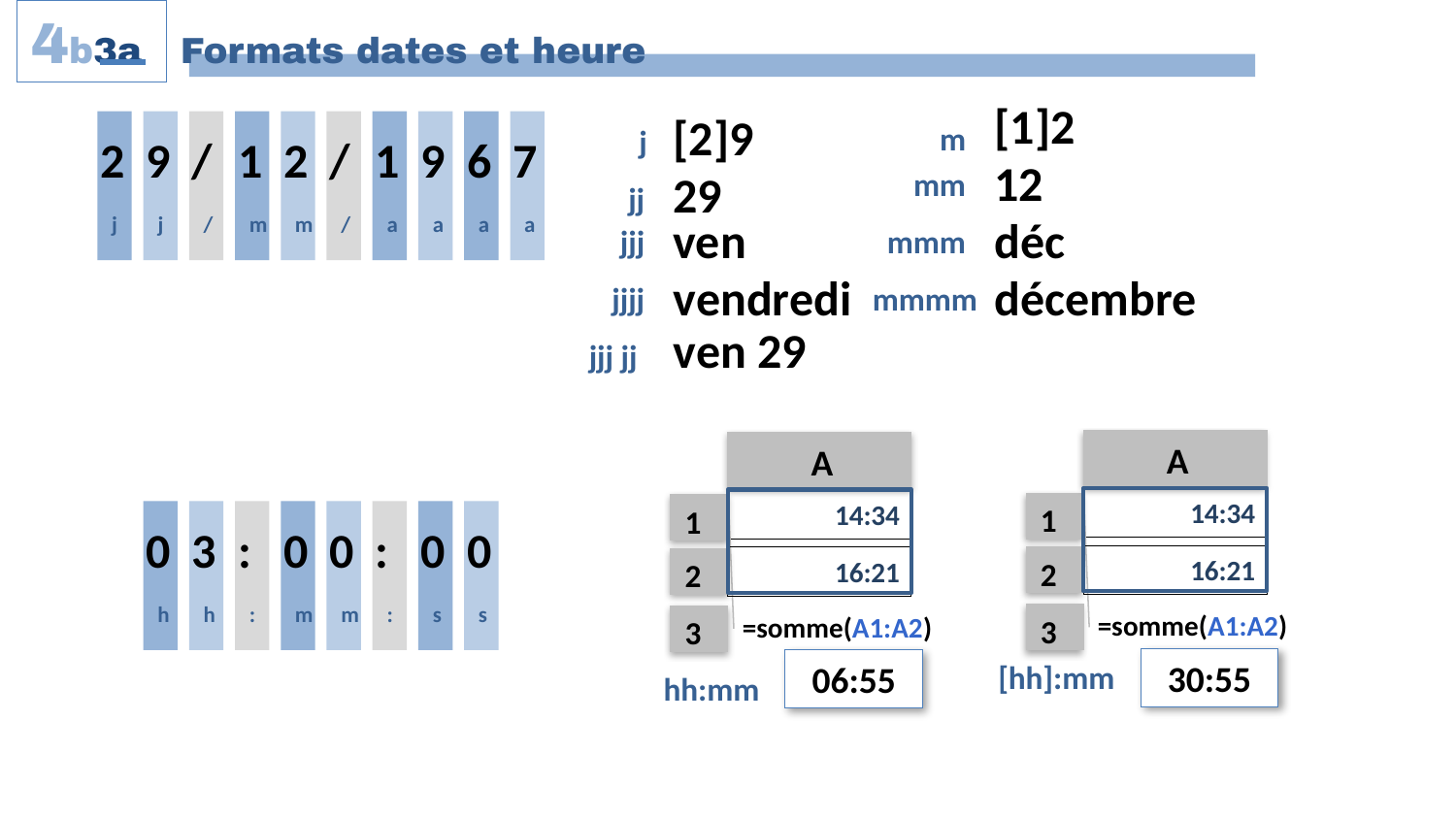

4b3a
Formats dates et heure

[1]2
[2]9

m
j
2
9
/
1
2
/
1
9
6
7
12
29
mm
jj
j
j
/
m
m
/
a
a
a
a
ven
déc
jjj
mmm
vendredi
décembre
jjjj
mmmm
ven 29
jjj jj

A

A

14:34

14:34

1

1

0
3
:
0
0
:
0
0

16:21

16:21

2

2
h
h
:
m
m
:
s
s
=somme(A1:A2)
=somme(A1:A2)

3

3
30:55
06:55
[hh]:mm
hh:mm